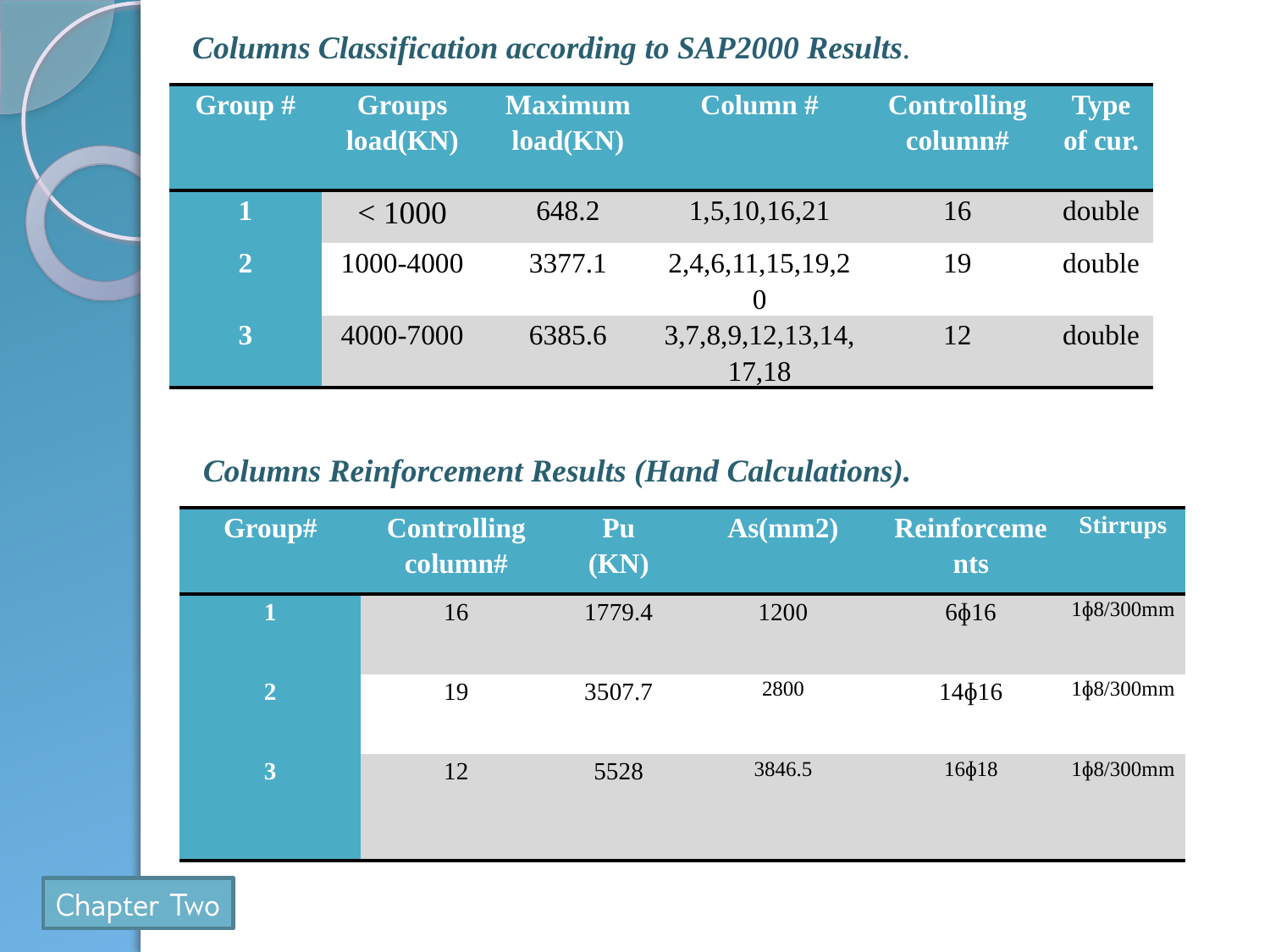

Columns Classification according to SAP2000 Results.
| Group # | Groups load(KN) | Maximum load(KN) | Column # | Controlling column# | Type of cur. |
| --- | --- | --- | --- | --- | --- |
| 1 | < 1000 | 648.2 | 1,5,10,16,21 | 16 | double |
| 2 | 1000-4000 | 3377.1 | 2,4,6,11,15,19,20 | 19 | double |
| 3 | 4000-7000 | 6385.6 | 3,7,8,9,12,13,14,17,18 | 12 | double |
Columns Reinforcement Results (Hand Calculations).
| Group# | Controlling column# | Pu (KN) | As(mm2) | Reinforcements | Stirrups |
| --- | --- | --- | --- | --- | --- |
| 1 | 16 | 1779.4 | 1200 | 6ɸ16 | 1ɸ8/300mm |
| 2 | 19 | 3507.7 | 2800 | 14ɸ16 | 1ɸ8/300mm |
| 3 | 12 | 5528 | 3846.5 | 16ɸ18 | 1ɸ8/300mm |
Chapter Two